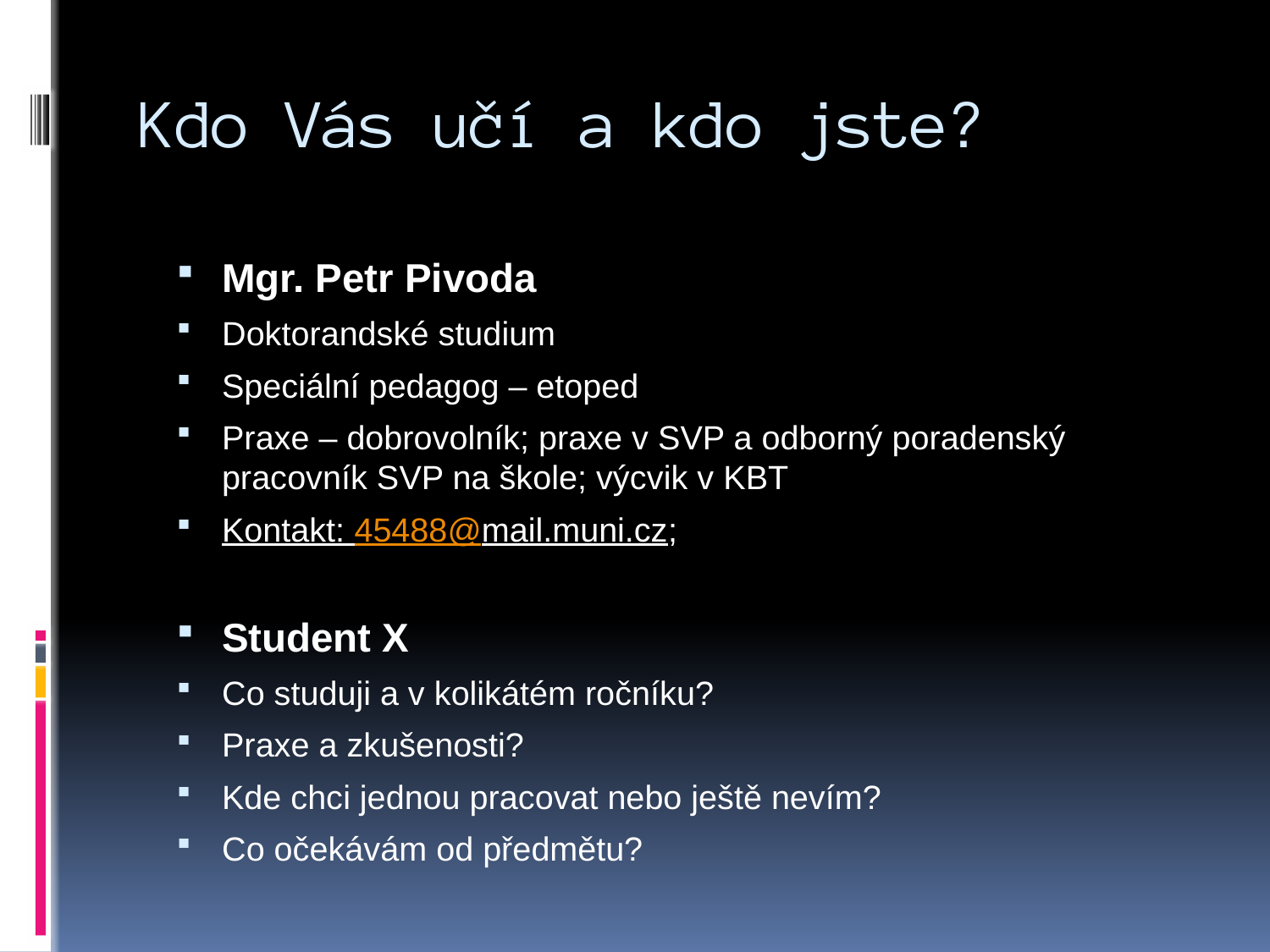

# Kdo Vás učí a kdo jste?
Mgr. Petr Pivoda
Doktorandské studium
Speciální pedagog – etoped
Praxe – dobrovolník; praxe v SVP a odborný poradenský pracovník SVP na škole; výcvik v KBT
Kontakt: 45488@mail.muni.cz;

Student X
Co studuji a v kolikátém ročníku?
Praxe a zkušenosti?
Kde chci jednou pracovat nebo ještě nevím?
Co očekávám od předmětu?